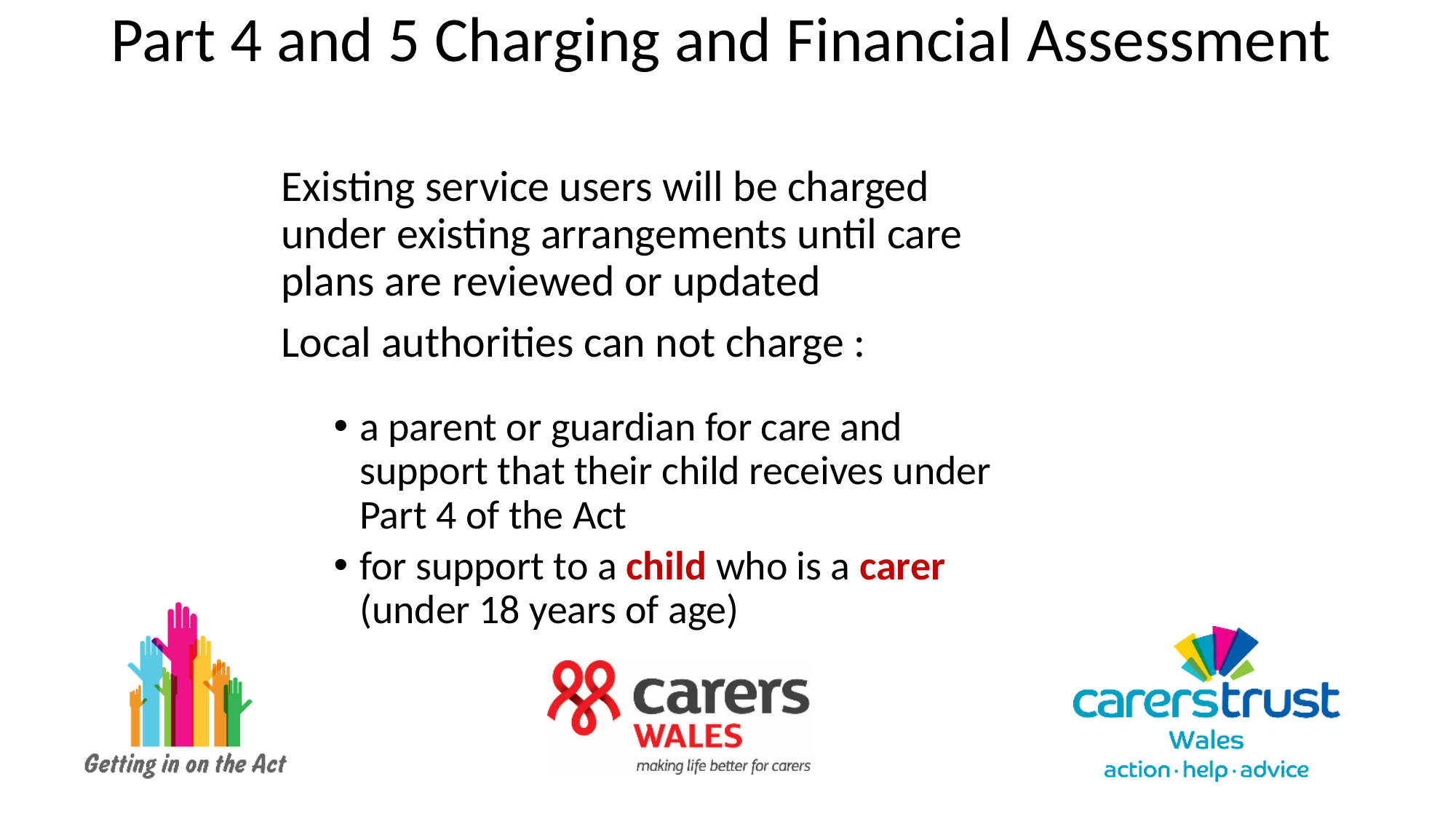

# Part 4 and 5 Charging and Financial Assessment
Existing service users will be charged under existing arrangements until care plans are reviewed or updated
Local authorities can not charge :

a parent or guardian for care and support that their child receives under Part 4 of the Act
for support to a child who is a carer (under 18 years of age)